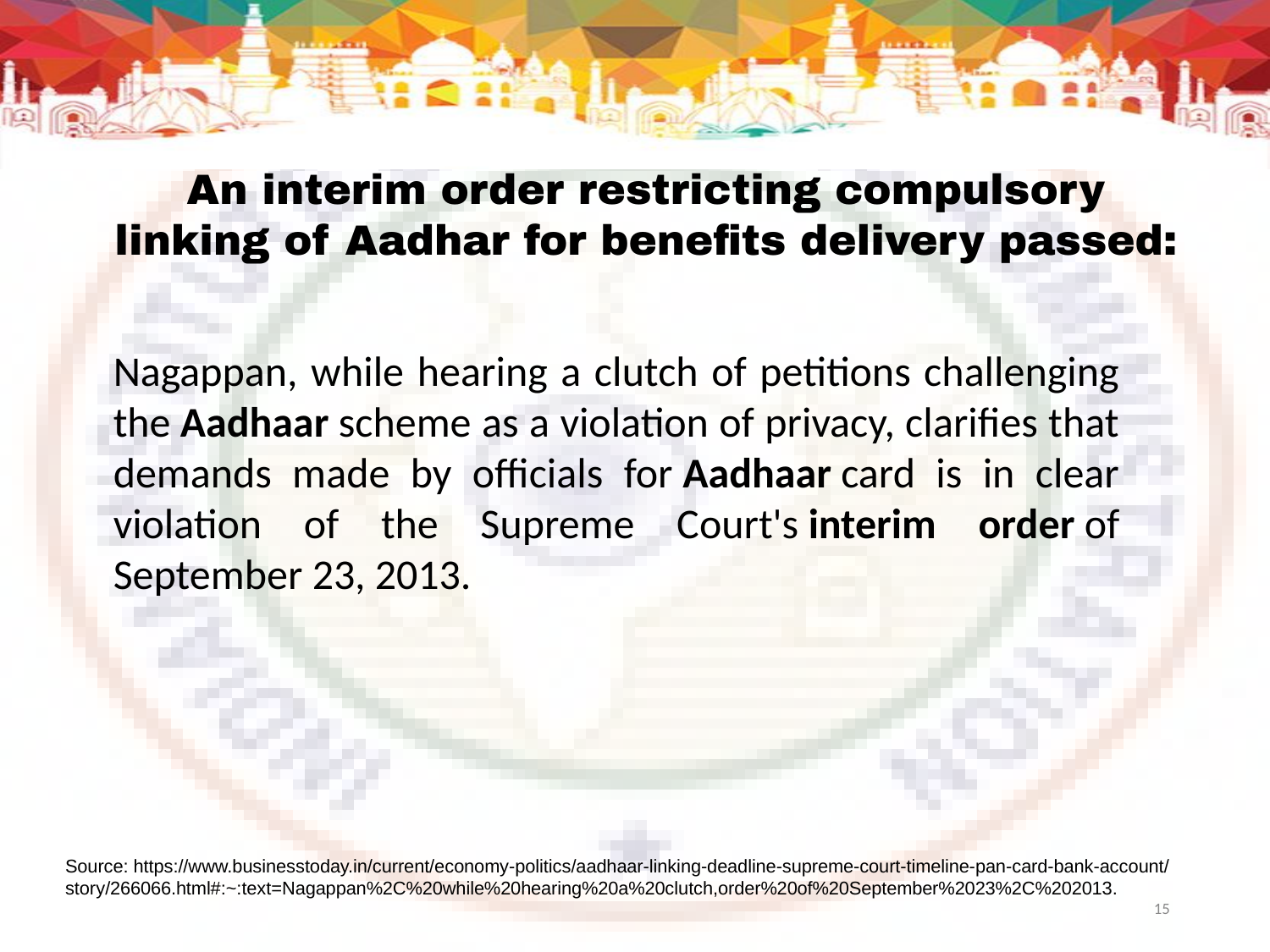

An interim order restricting compulsory linking of Aadhar for benefits delivery passed:
Nagappan, while hearing a clutch of petitions challenging the Aadhaar scheme as a violation of privacy, clarifies that demands made by officials for Aadhaar card is in clear violation of the Supreme Court's interim order of September 23, 2013.
Source: https://www.businesstoday.in/current/economy-politics/aadhaar-linking-deadline-supreme-court-timeline-pan-card-bank-account/story/266066.html#:~:text=Nagappan%2C%20while%20hearing%20a%20clutch,order%20of%20September%2023%2C%202013.
15